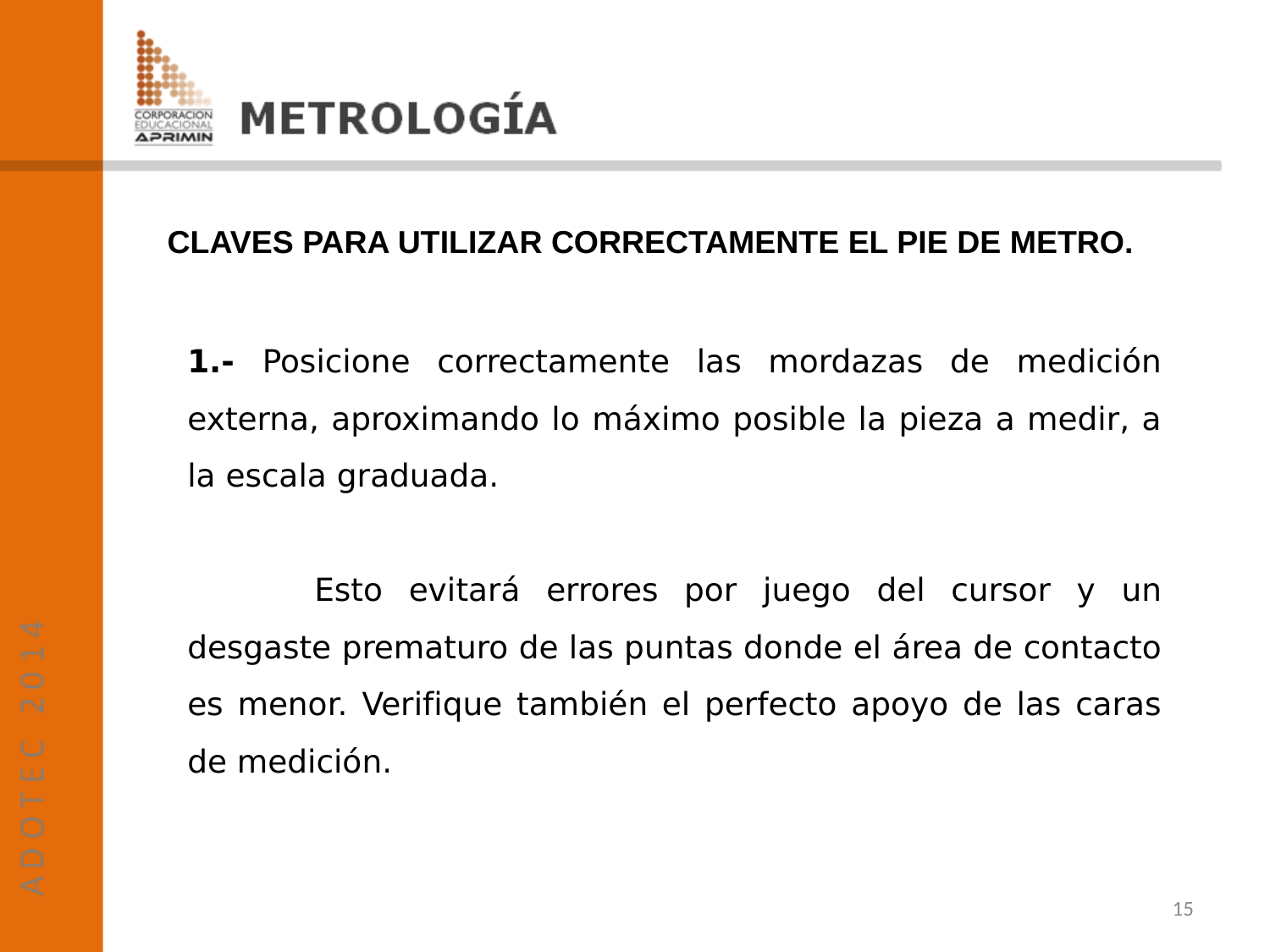

CLAVES PARA UTILIZAR CORRECTAMENTE EL PIE DE METRO.
1.- Posicione correctamente las mordazas de medición externa, aproximando lo máximo posible la pieza a medir, a la escala graduada.

	Esto evitará errores por juego del cursor y un desgaste prematuro de las puntas donde el área de contacto es menor. Verifique también el perfecto apoyo de las caras de medición.
15